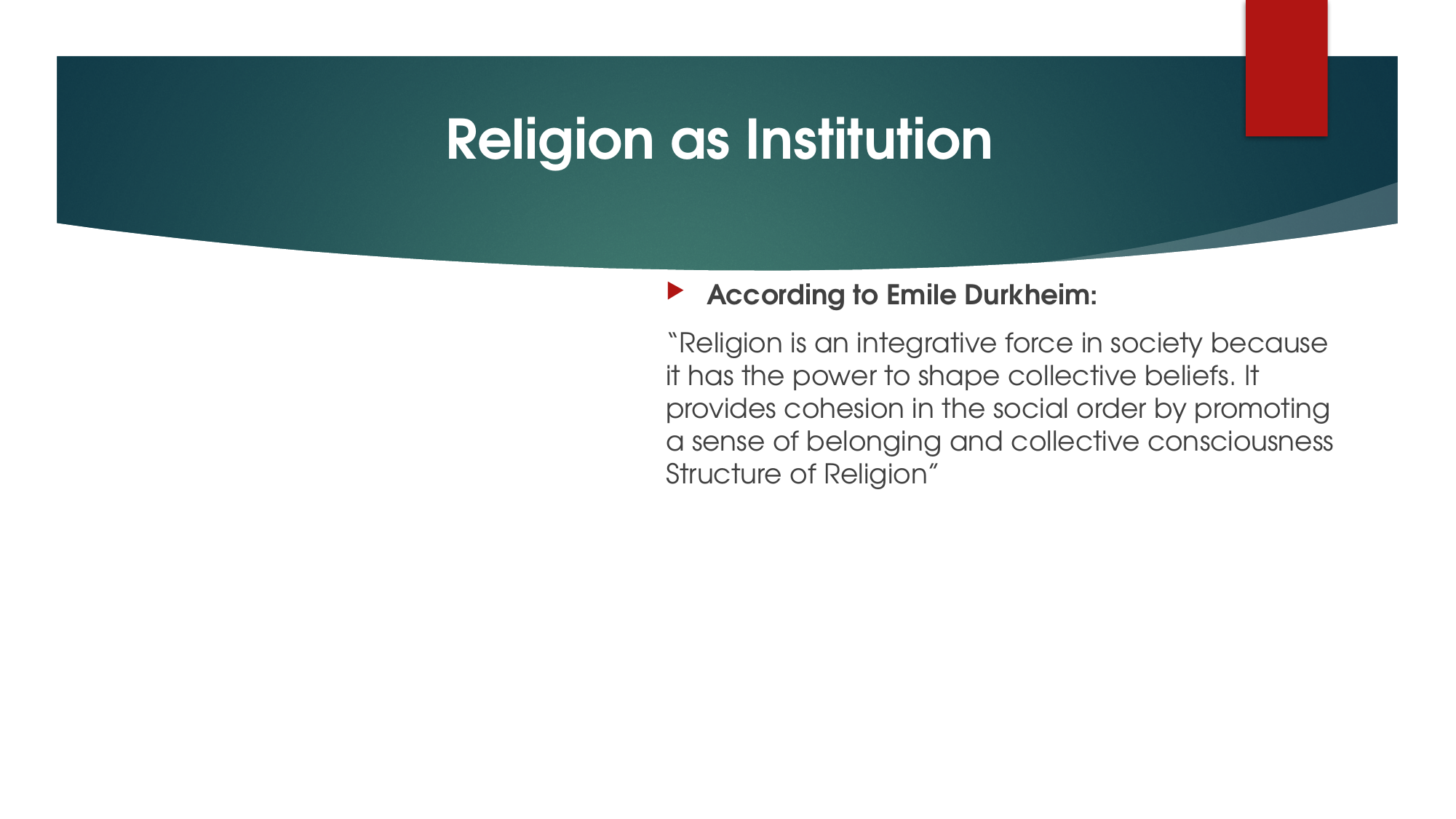

# Religion as Institution
According to Emile Durkheim:
“Religion is an integrative force in society because it has the power to shape collective beliefs. It provides cohesion in the social order by promoting a sense of belonging and collective consciousness Structure of Religion”